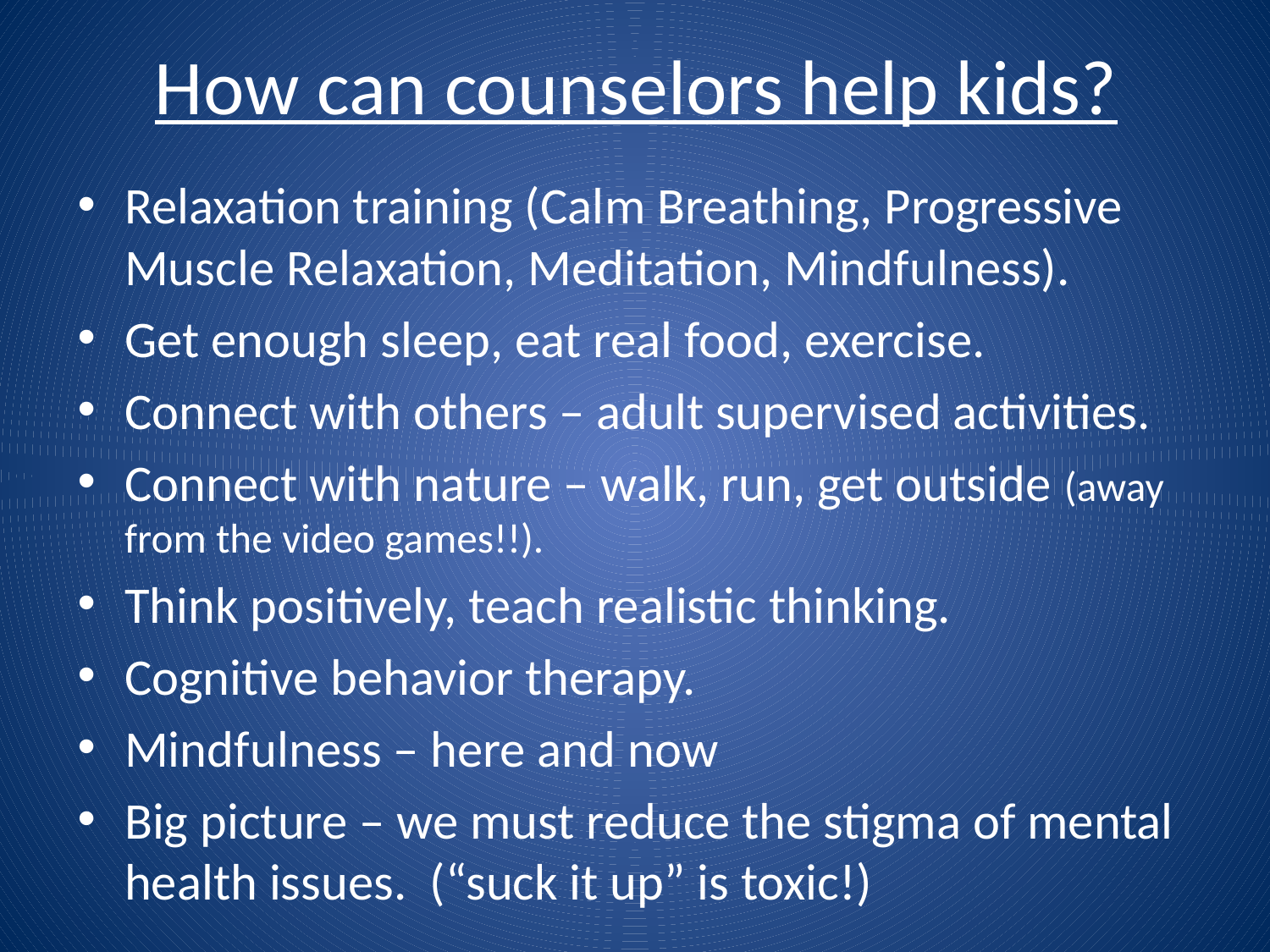

# How can counselors help kids?
Relaxation training (Calm Breathing, Progressive Muscle Relaxation, Meditation, Mindfulness).
Get enough sleep, eat real food, exercise.
Connect with others – adult supervised activities.
Connect with nature – walk, run, get outside (away from the video games!!).
Think positively, teach realistic thinking.
Cognitive behavior therapy.
Mindfulness – here and now
Big picture – we must reduce the stigma of mental health issues.  (“suck it up” is toxic!)